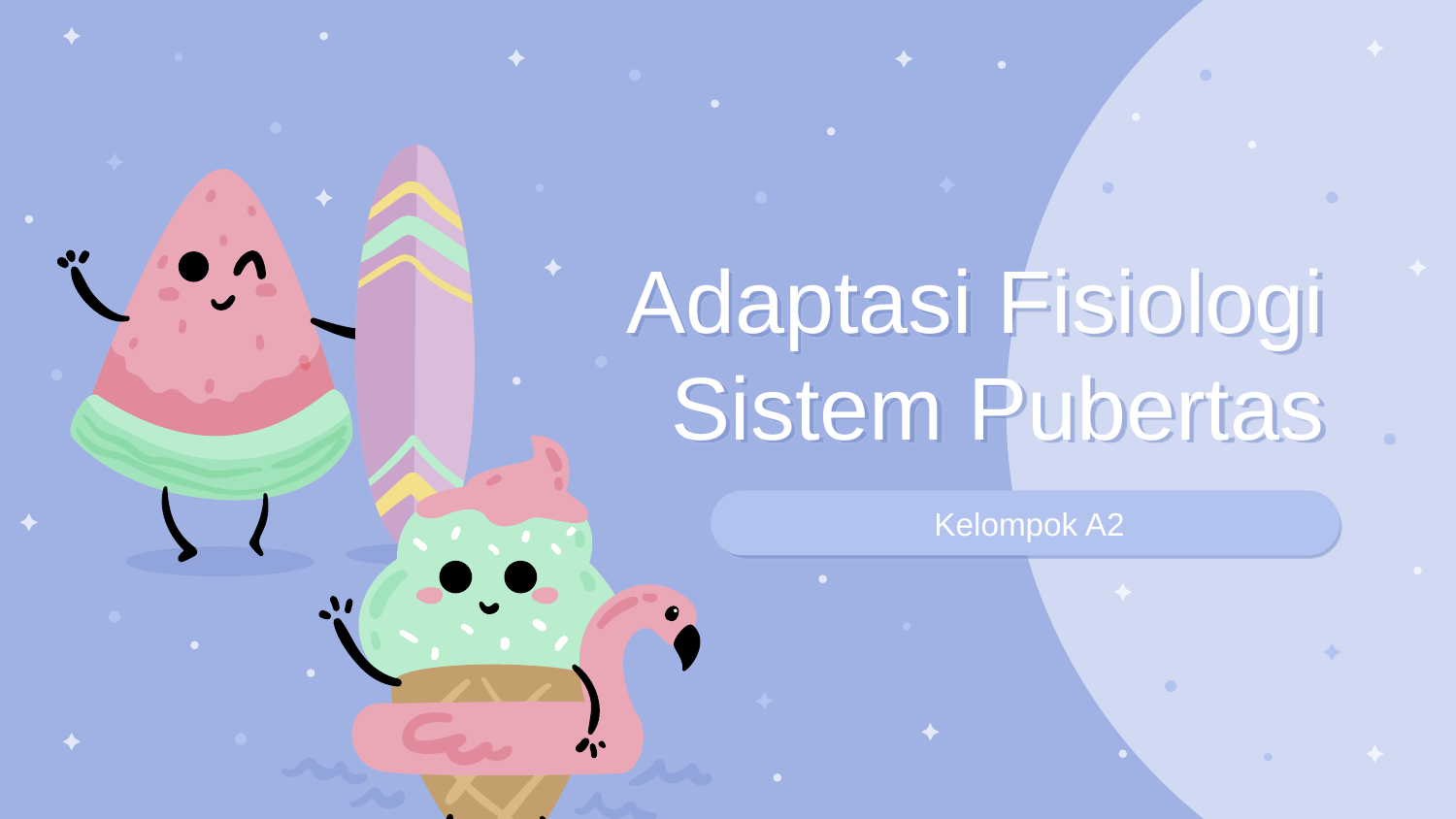

# Adaptasi Fisiologi Sistem Pubertas

Kelompok A2